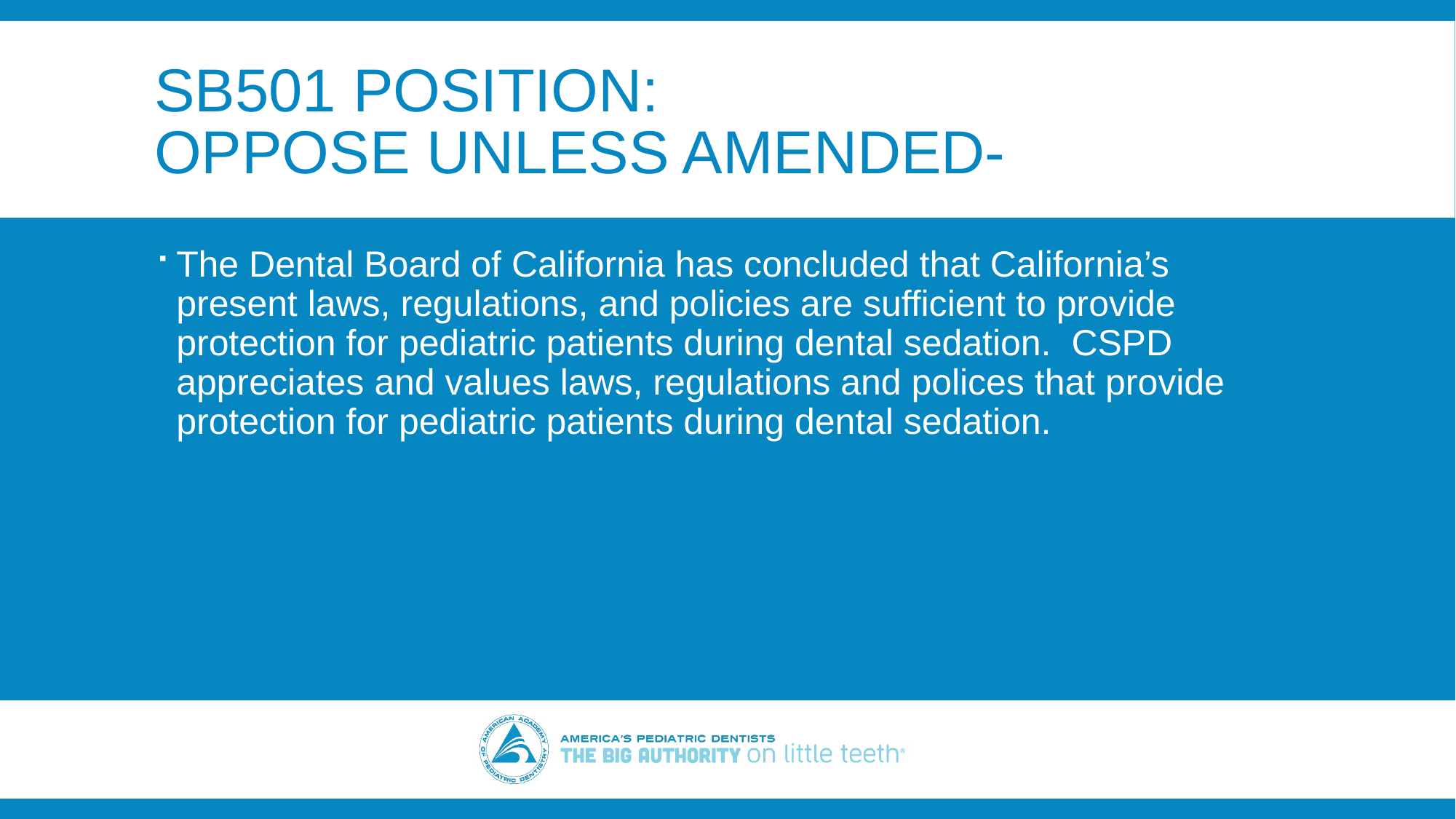

# SB501 Position: Oppose Unless Amended-
The Dental Board of California has concluded that California’s present laws, regulations, and policies are sufficient to provide protection for pediatric patients during dental sedation.  CSPD appreciates and values laws, regulations and polices that provide protection for pediatric patients during dental sedation.